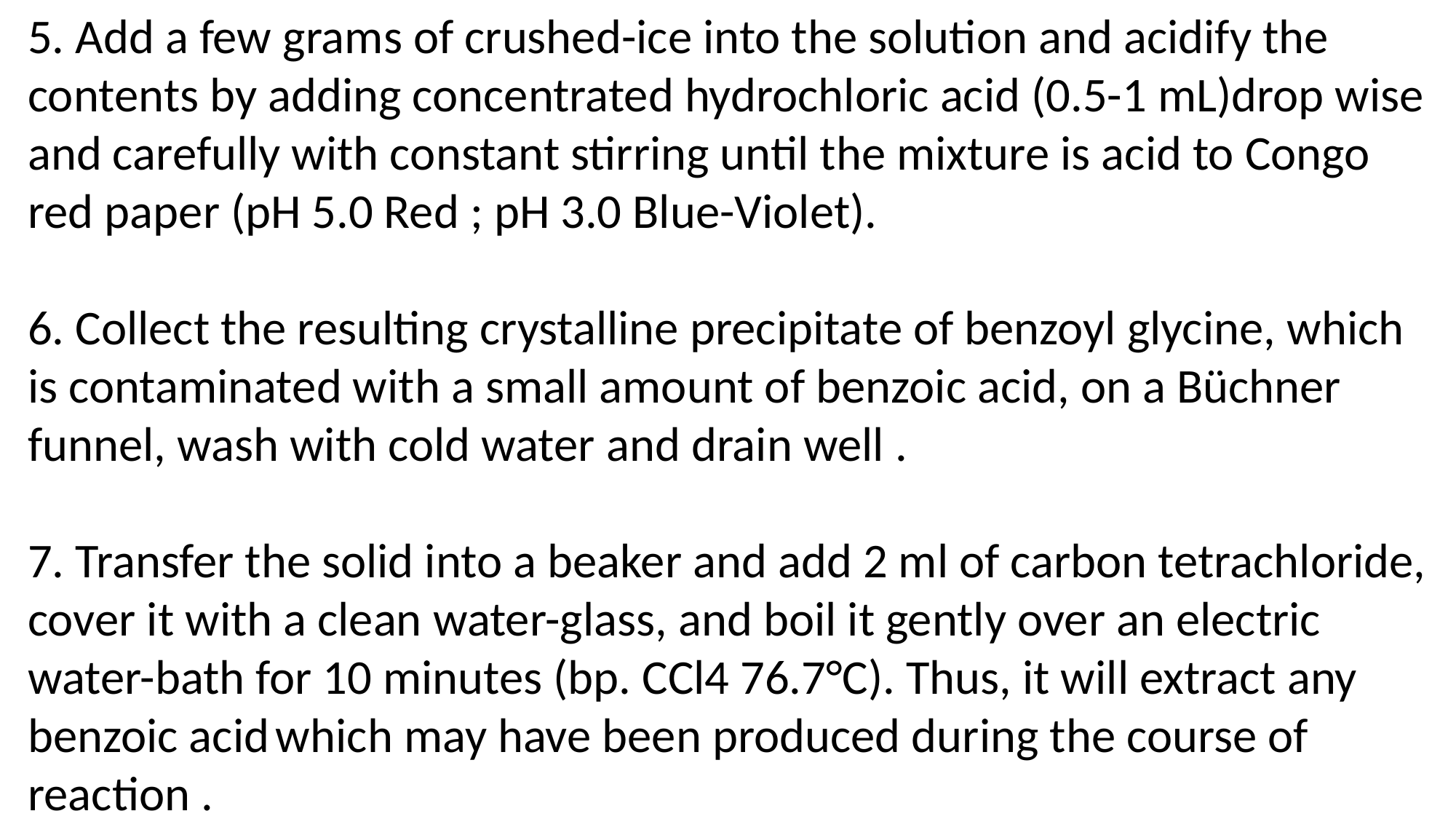

5. Add a few grams of crushed-ice into the solution and acidify the contents by adding concentrated hydrochloric acid (0.5-1 mL)drop wise and carefully with constant stirring until the mixture is acid to Congo red paper (pH 5.0 Red ; pH 3.0 Blue-Violet).

6. Collect the resulting crystalline precipitate of benzoyl glycine, which is contaminated with a small amount of benzoic acid, on a Büchner funnel, wash with cold water and drain well .

7. Transfer the solid into a beaker and add 2 ml of carbon tetrachloride, cover it with a clean water-glass, and boil it gently over an electric water-bath for 10 minutes (bp. CCl4 76.7°C). Thus, it will extract any benzoic acid which may have been produced during the course of reaction .